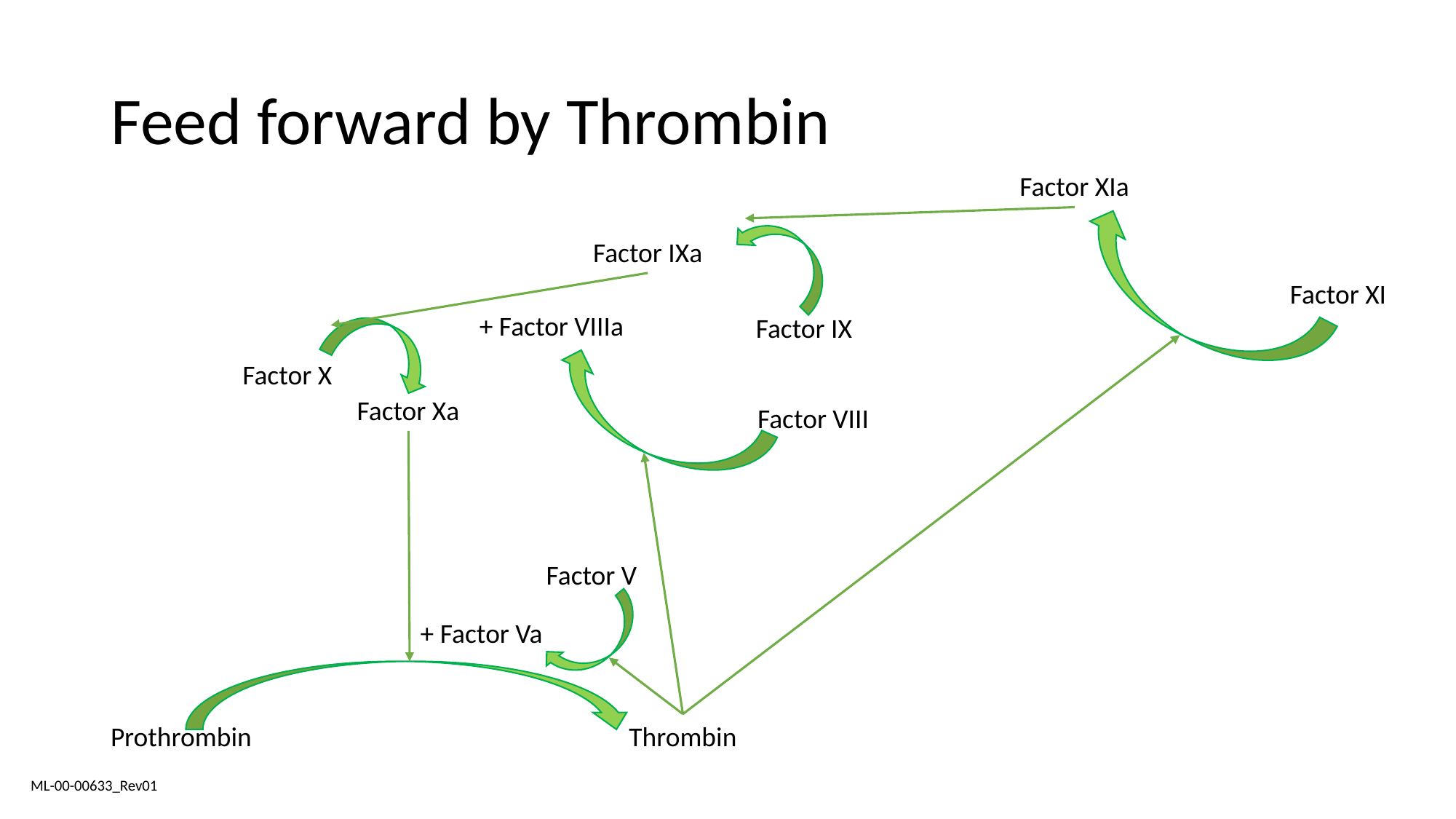

# Feed forward by Thrombin
Factor XIa
Factor IXa

Factor XI
+ Factor VIIIa
Factor IX

Factor X

Factor Xa
Factor VIII
Factor V
+ Factor Va

Prothrombin
Thrombin
ML-00-00633_Rev01